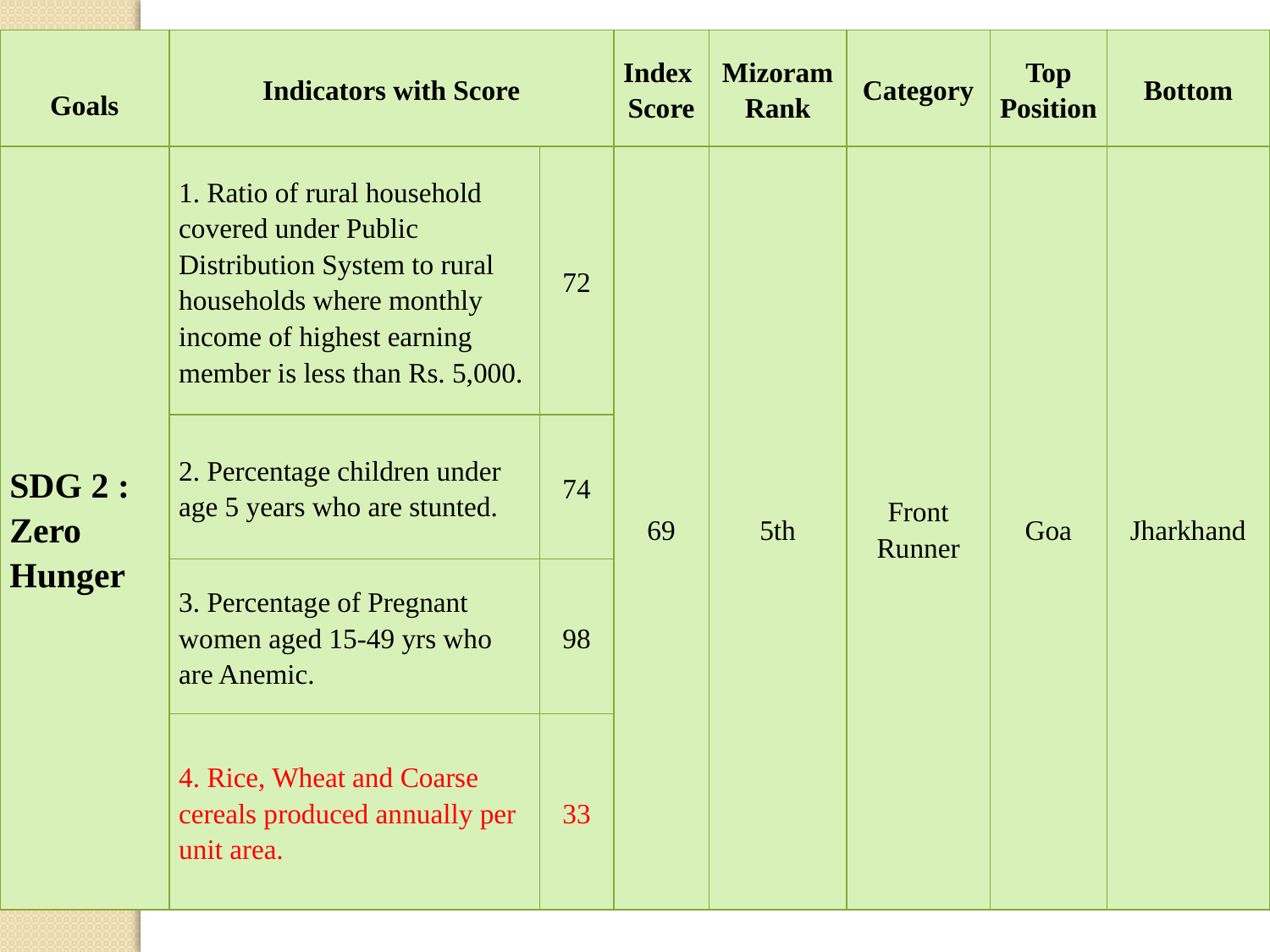

| Goals | Indicators with Score |  | Index Score | Mizoram Rank | Category | Top Position | Bottom |
| --- | --- | --- | --- | --- | --- | --- | --- |
| SDG 2 : Zero Hunger | 1. Ratio of rural household covered under Public Distribution System to rural households where monthly income of highest earning member is less than Rs. 5,000. | 72 | 69 | 5th | Front Runner | Goa | Jharkhand |
|  | 2. Percentage children under age 5 years who are stunted. | 74 |  |  |  |  |  |
|  | 3. Percentage of Pregnant women aged 15-49 yrs who are Anemic. | 98 |  |  |  |  |  |
|  | 4. Rice, Wheat and Coarse cereals produced annually per unit area. | 33 |  |  |  |  |  |